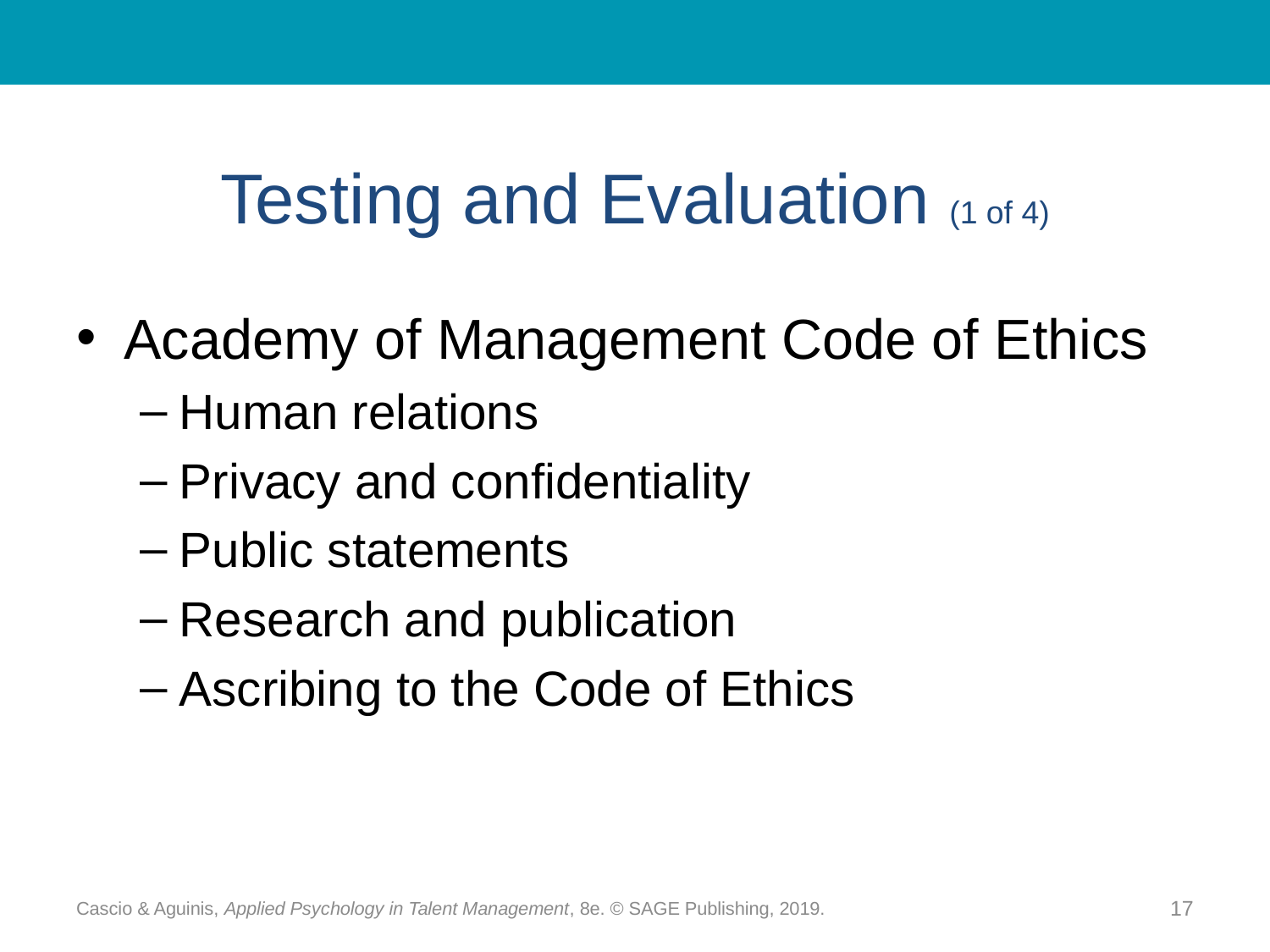

# Testing and Evaluation (1 of 4)
Academy of Management Code of Ethics
Human relations
Privacy and confidentiality
Public statements
Research and publication
Ascribing to the Code of Ethics
Cascio & Aguinis, Applied Psychology in Talent Management, 8e. © SAGE Publishing, 2019.
17